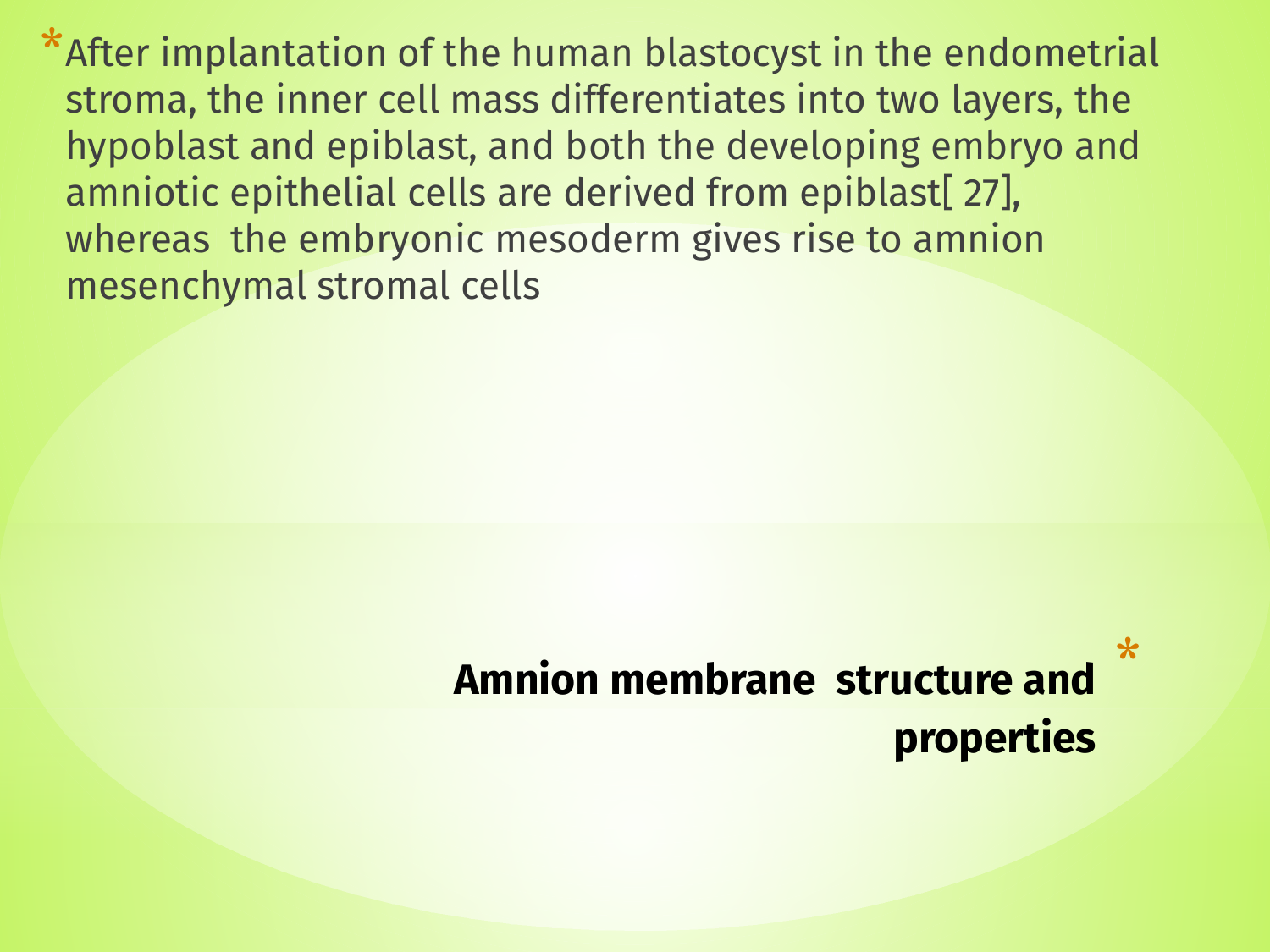

After implantation of the human blastocyst in the endometrial stroma, the inner cell mass differentiates into two layers, the hypoblast and epiblast, and both the developing embryo and amniotic epithelial cells are derived from epiblast[ 27], whereas  the embryonic mesoderm gives rise to amnion mesenchymal stromal cells
# Amnion membrane structure and properties